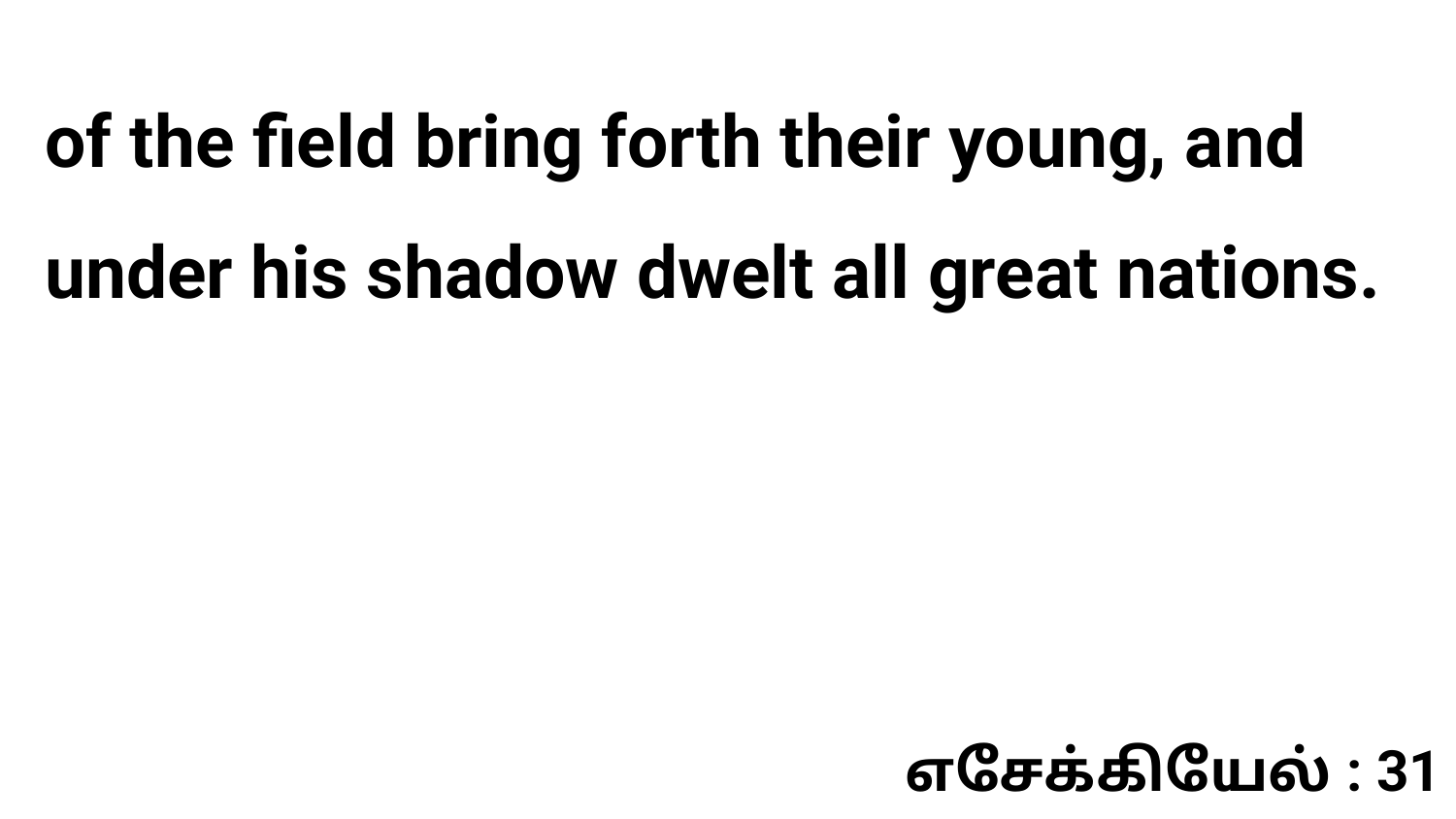

of the field bring forth their young, and under his shadow dwelt all great nations.
எசேக்கியேல் : 31